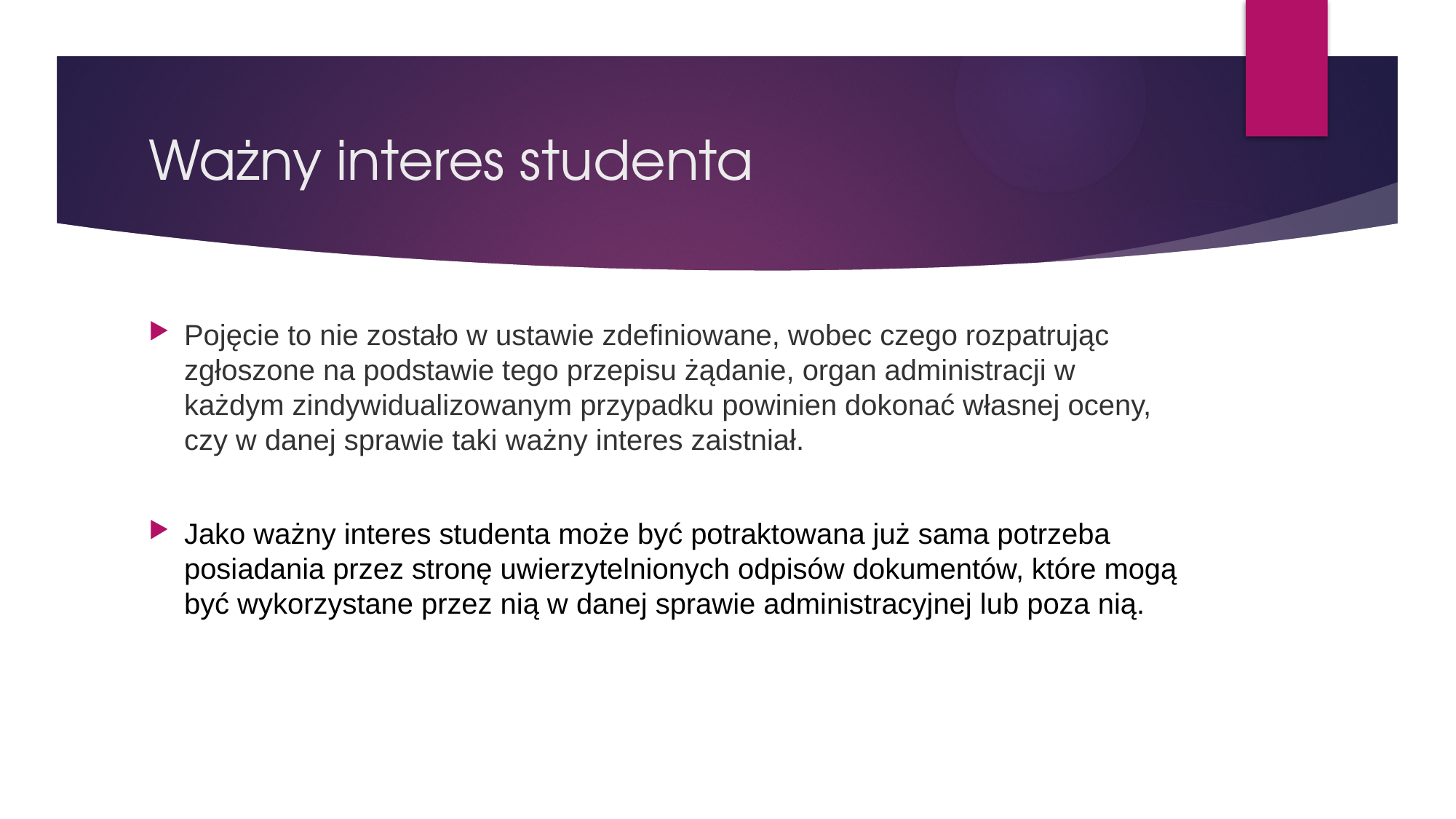

# Ważny interes studenta
Pojęcie to nie zostało w ustawie zdefiniowane, wobec czego rozpatrując zgłoszone na podstawie tego przepisu żądanie, organ administracji w każdym zindywidualizowanym przypadku powinien dokonać własnej oceny, czy w danej sprawie taki ważny interes zaistniał.

Jako ważny interes studenta może być potraktowana już sama potrzeba posiadania przez stronę uwierzytelnionych odpisów dokumentów, które mogą być wykorzystane przez nią w danej sprawie administracyjnej lub poza nią.